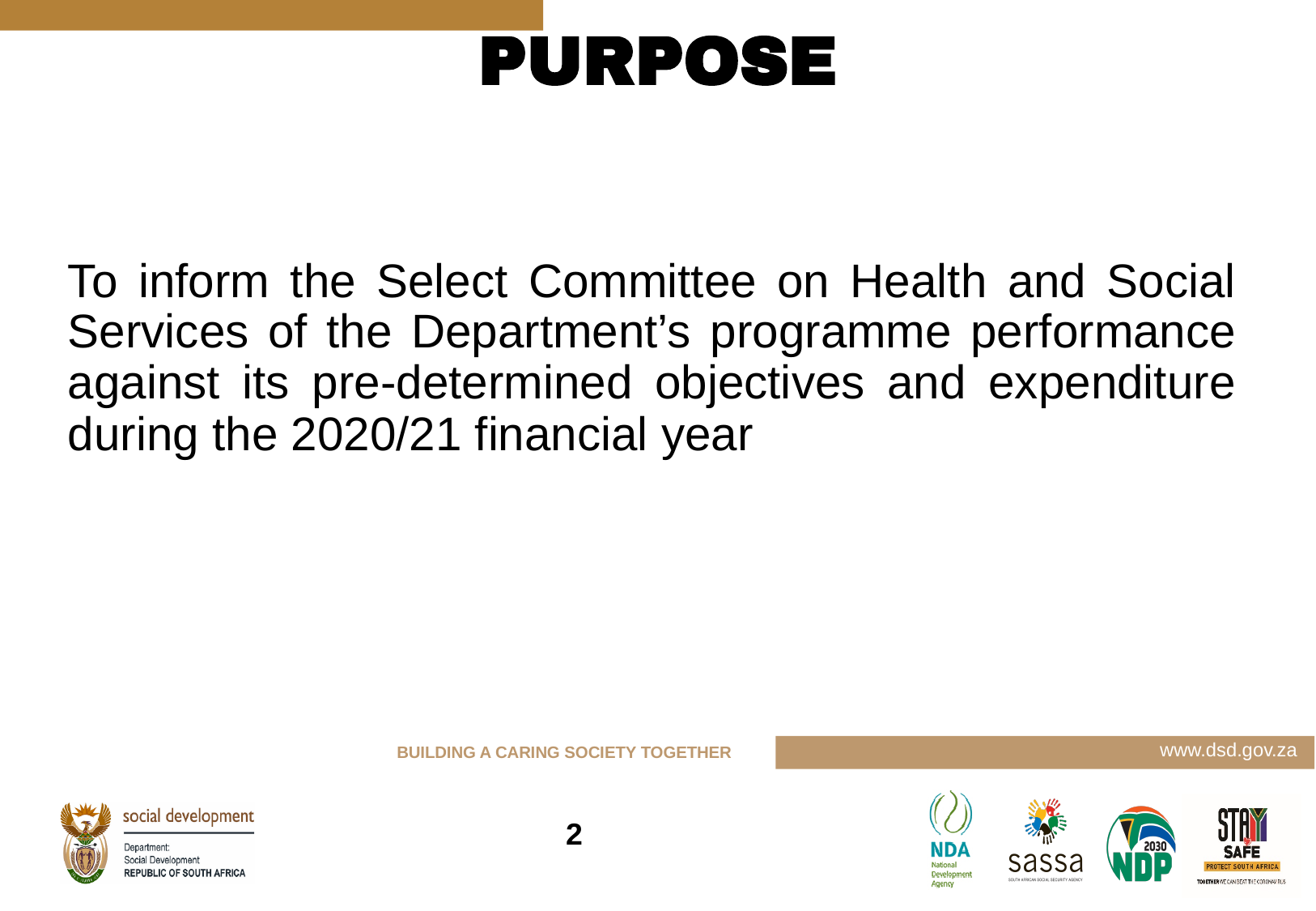

# PURPOSE

To inform the Select Committee on Health and Social Services of the Department’s programme performance against its pre-determined objectives and expenditure during the 2020/21 financial year

2